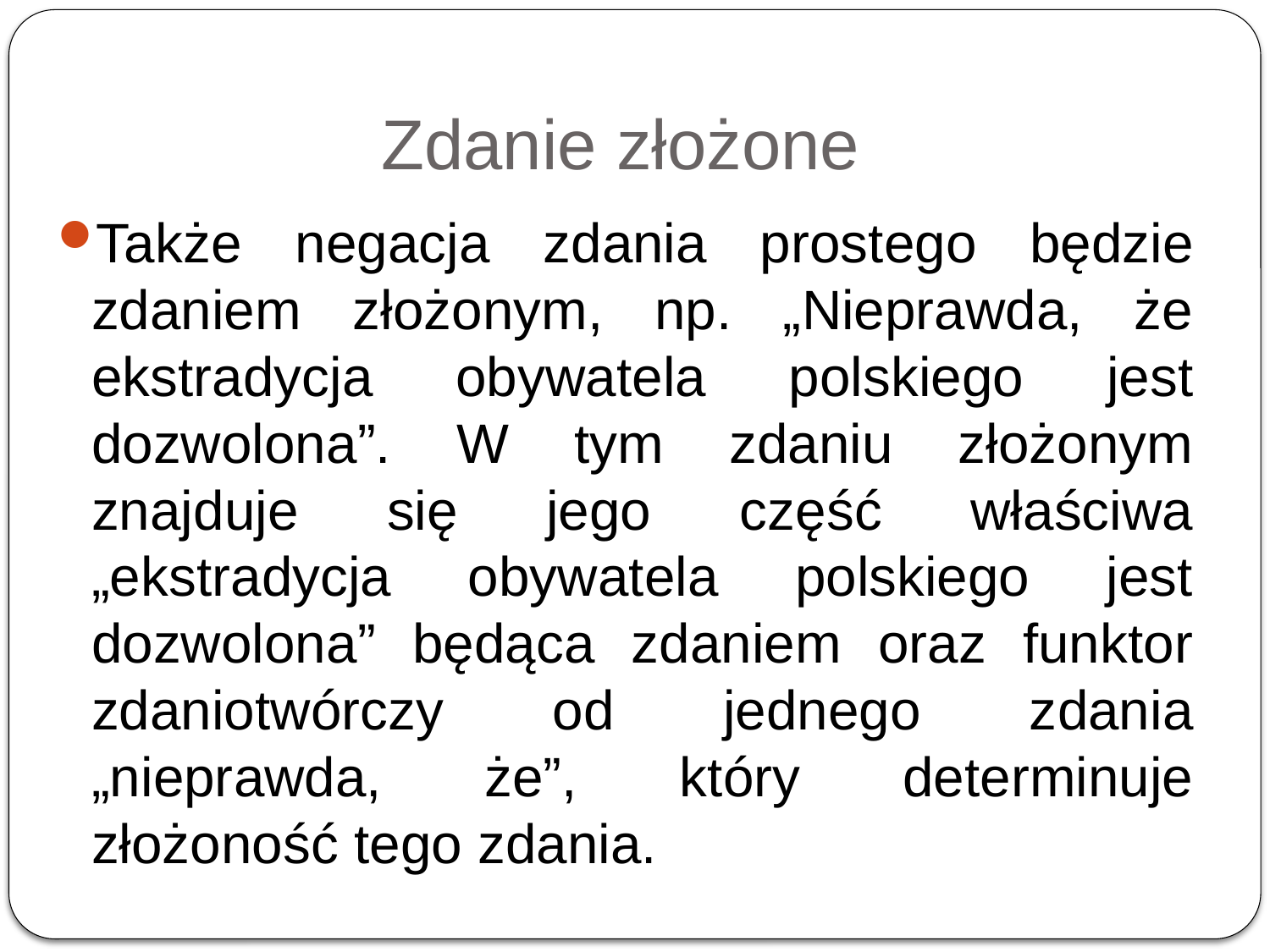

# Zdanie złożone
Także negacja zdania prostego będzie zdaniem złożonym, np. „Nieprawda, że ekstradycja obywatela polskiego jest dozwolona”. W tym zdaniu złożonym znajduje się jego część właściwa „ekstradycja obywatela polskiego jest dozwolona” będąca zdaniem oraz funktor zdaniotwórczy od jednego zdania „nieprawda, że”, który determinuje złożoność tego zdania.